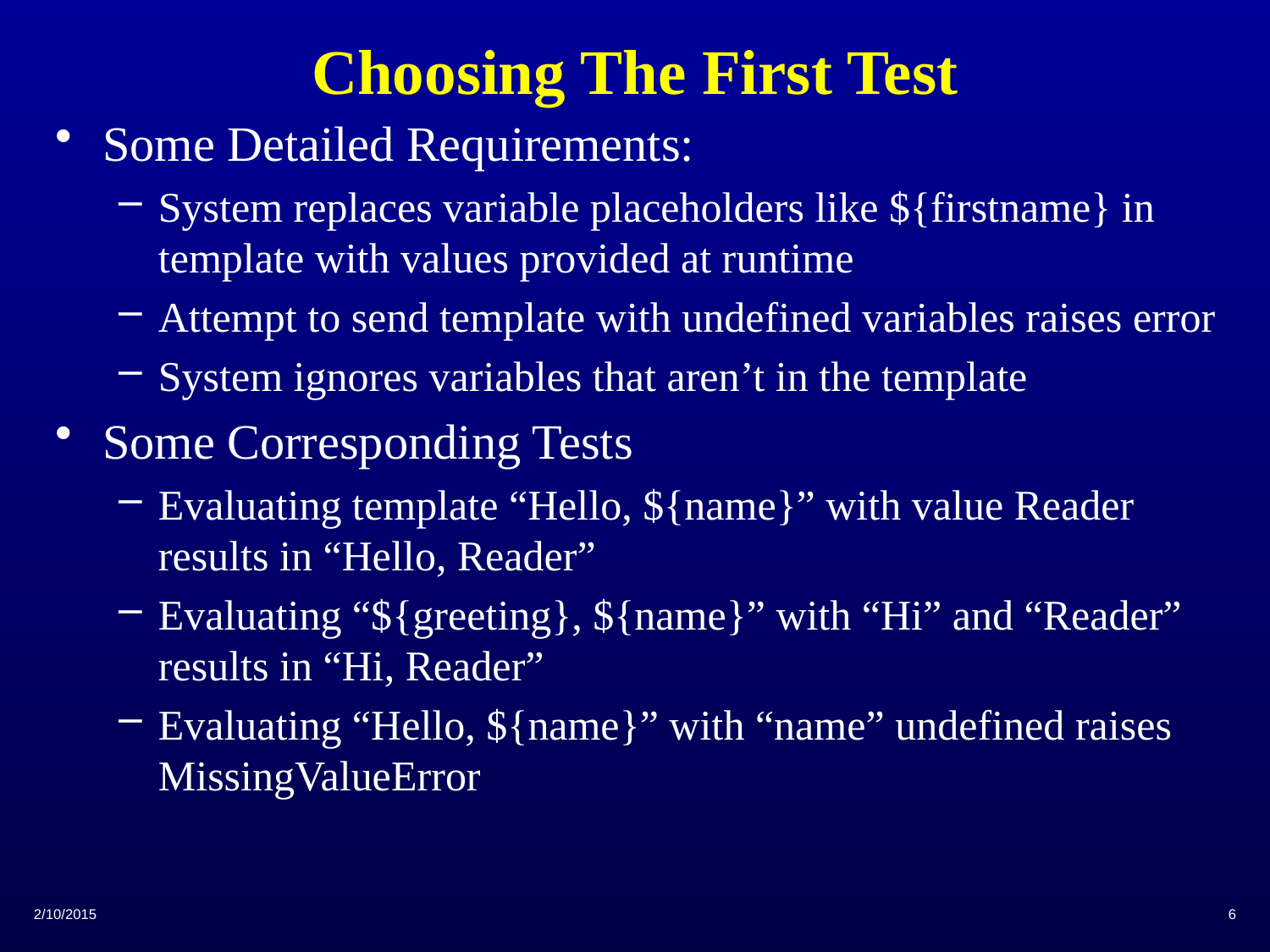

# Choosing The First Test
Some Detailed Requirements:
System replaces variable placeholders like ${firstname} in template with values provided at runtime
Attempt to send template with undefined variables raises error
System ignores variables that aren’t in the template
Some Corresponding Tests
Evaluating template “Hello, ${name}” with value Reader results in “Hello, Reader”
Evaluating “${greeting}, ${name}” with “Hi” and “Reader” results in “Hi, Reader”
Evaluating “Hello, ${name}” with “name” undefined raises MissingValueError

2/10/2015
6